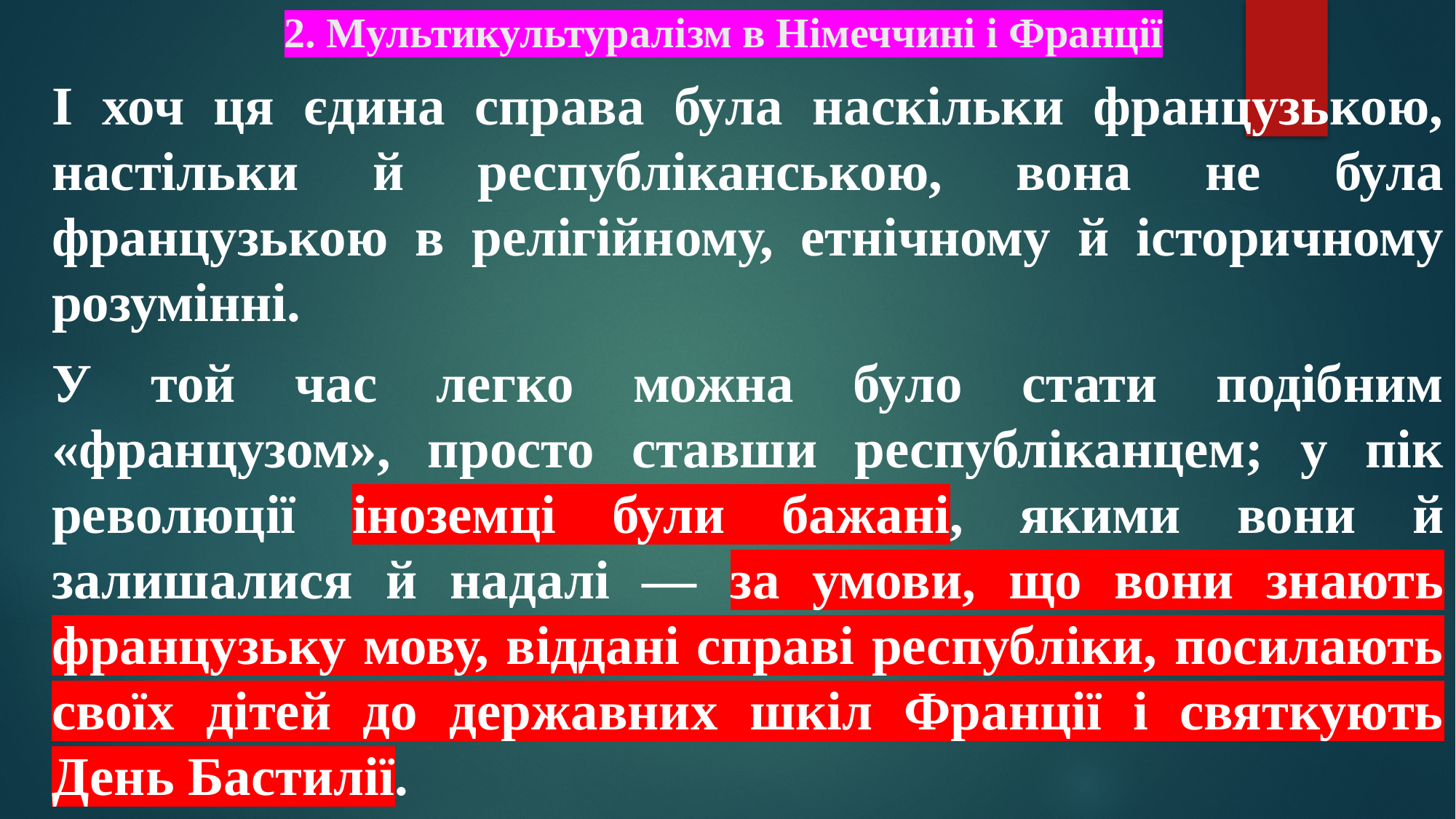

# 2. Мультикультуралізм в Німеччині і Франції
І хоч ця єдина справа була наскільки французькою, настільки й республіканською, вона не була французькою в релігійному, етнічному й історичному розумінні.
У той час легко можна було стати подібним «французом», просто ставши республіканцем; у пік революції іноземці були бажані, якими вони й залишалися й надалі — за умови, що вони знають французьку мову, віддані справі республіки, посилають своїх дітей до державних шкіл Франції і святкують День Бастилії.